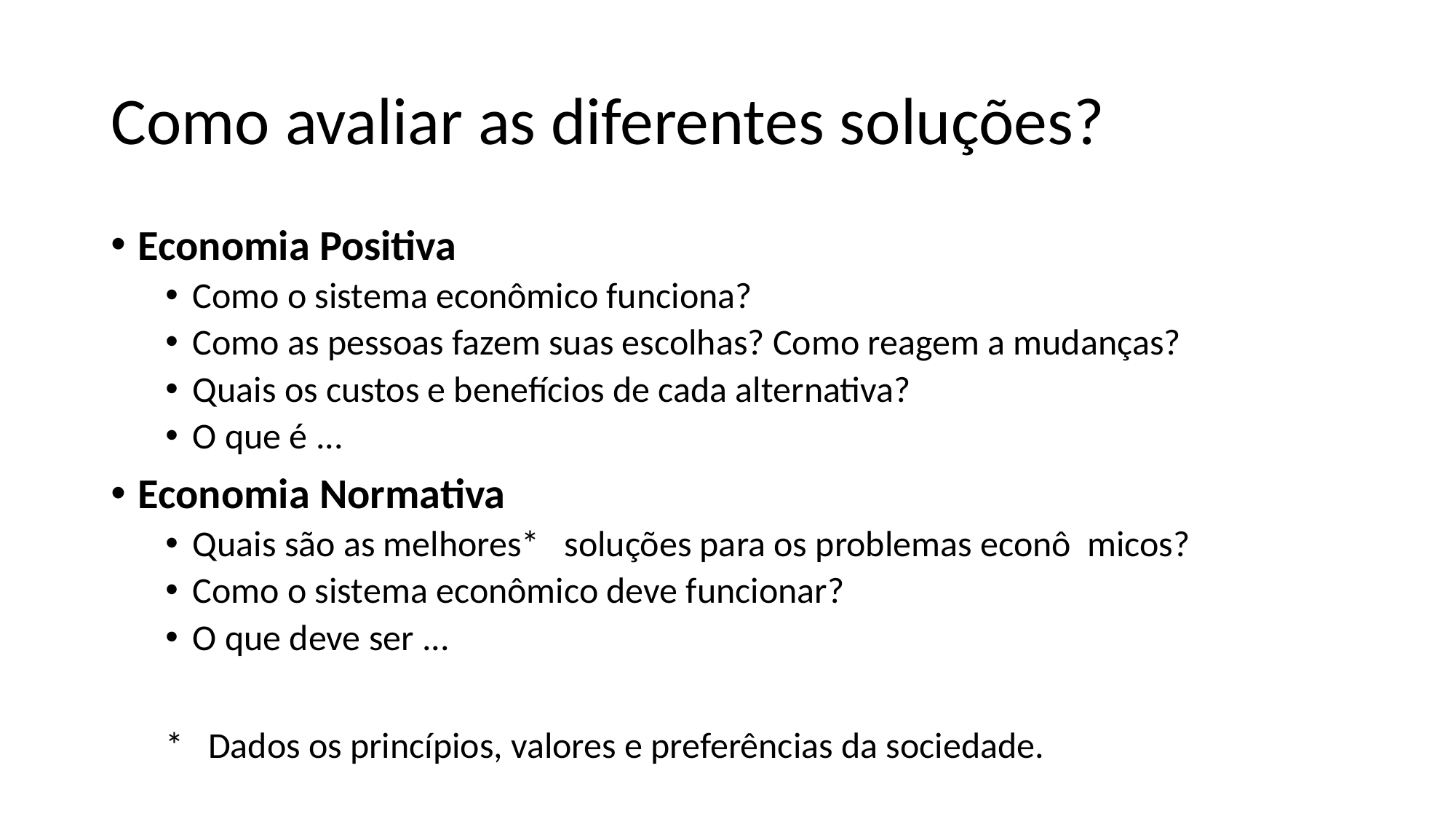

# Como avaliar as diferentes soluções?
Economia Positiva
Como o sistema econômico funciona?
Como as pessoas fazem suas escolhas? Como reagem a mudanças?
Quais os custos e benefícios de cada alternativa?
O que é ...
Economia Normativa
Quais são as melhores*   soluções para os problemas econô  micos?
Como o sistema econômico deve funcionar?
O que deve ser ...

*   Dados os princípios, valores e preferências da sociedade.